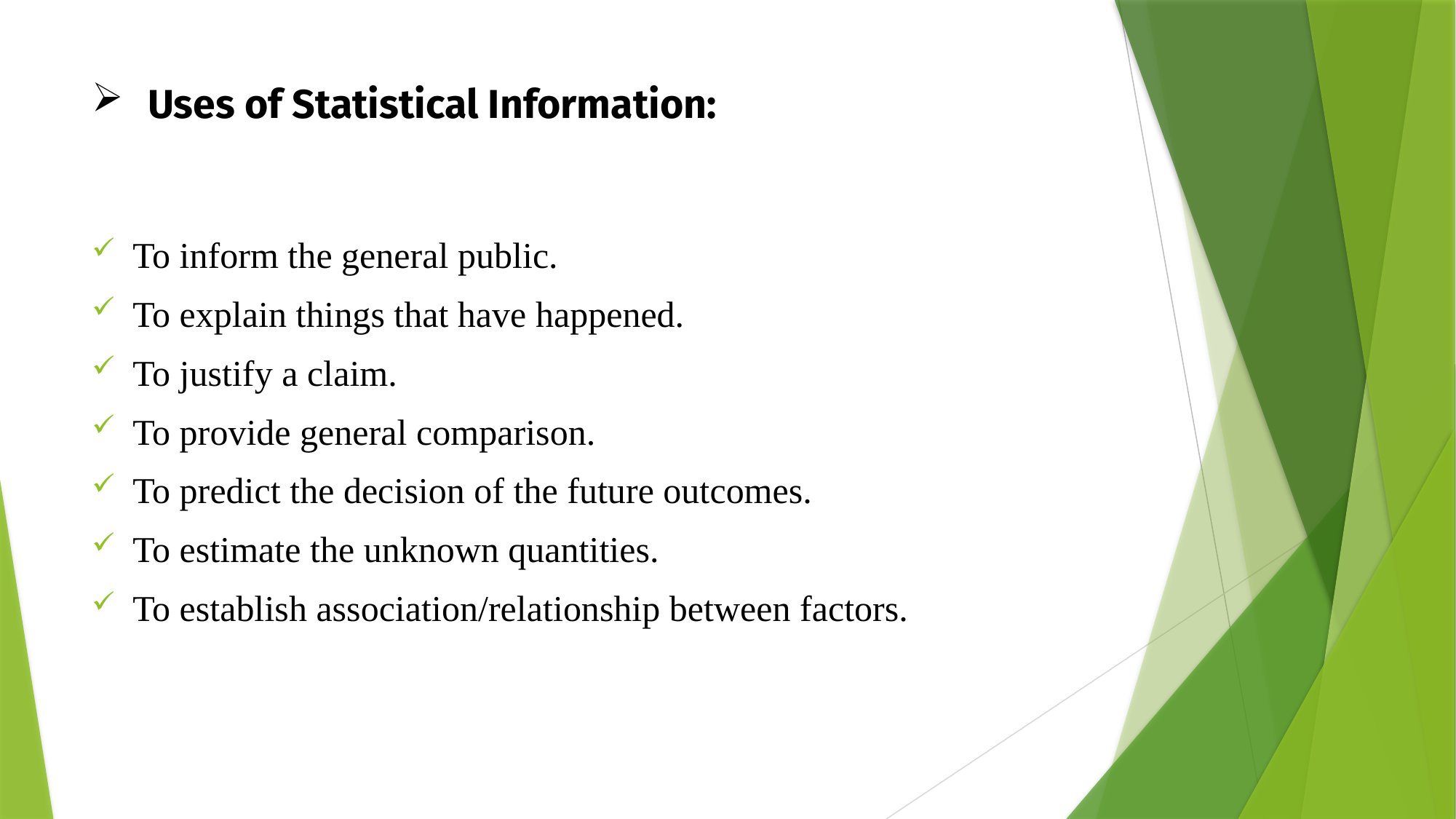

# Uses of Statistical Information:

To inform the general public.
To explain things that have happened.
To justify a claim.
To provide general comparison.
To predict the decision of the future outcomes.
To estimate the unknown quantities.
To establish association/relationship between factors.